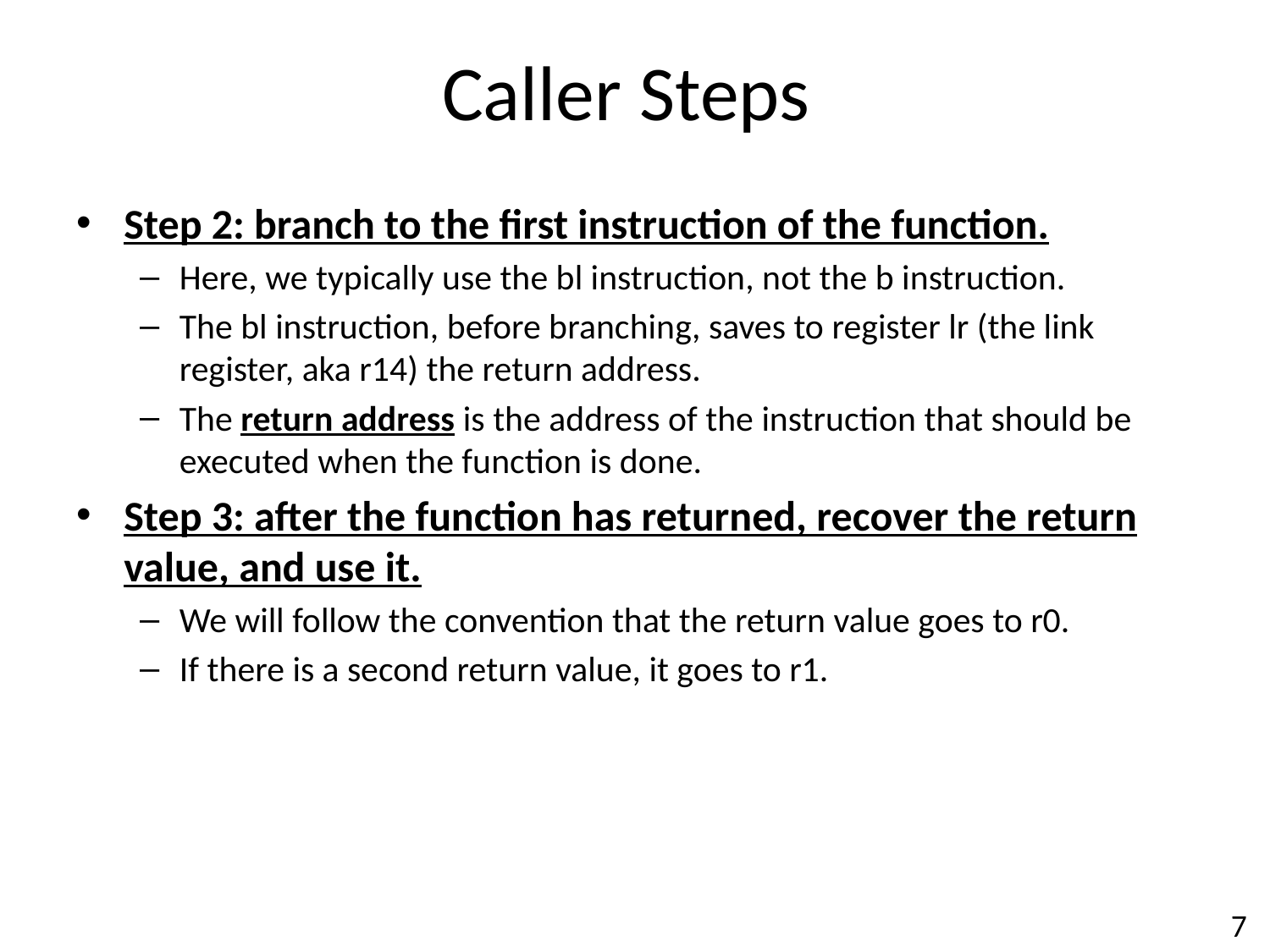

# Caller Steps
Step 2: branch to the first instruction of the function.
Here, we typically use the bl instruction, not the b instruction.
The bl instruction, before branching, saves to register lr (the link register, aka r14) the return address.
The return address is the address of the instruction that should be executed when the function is done.
Step 3: after the function has returned, recover the return value, and use it.
We will follow the convention that the return value goes to r0.
If there is a second return value, it goes to r1.
7